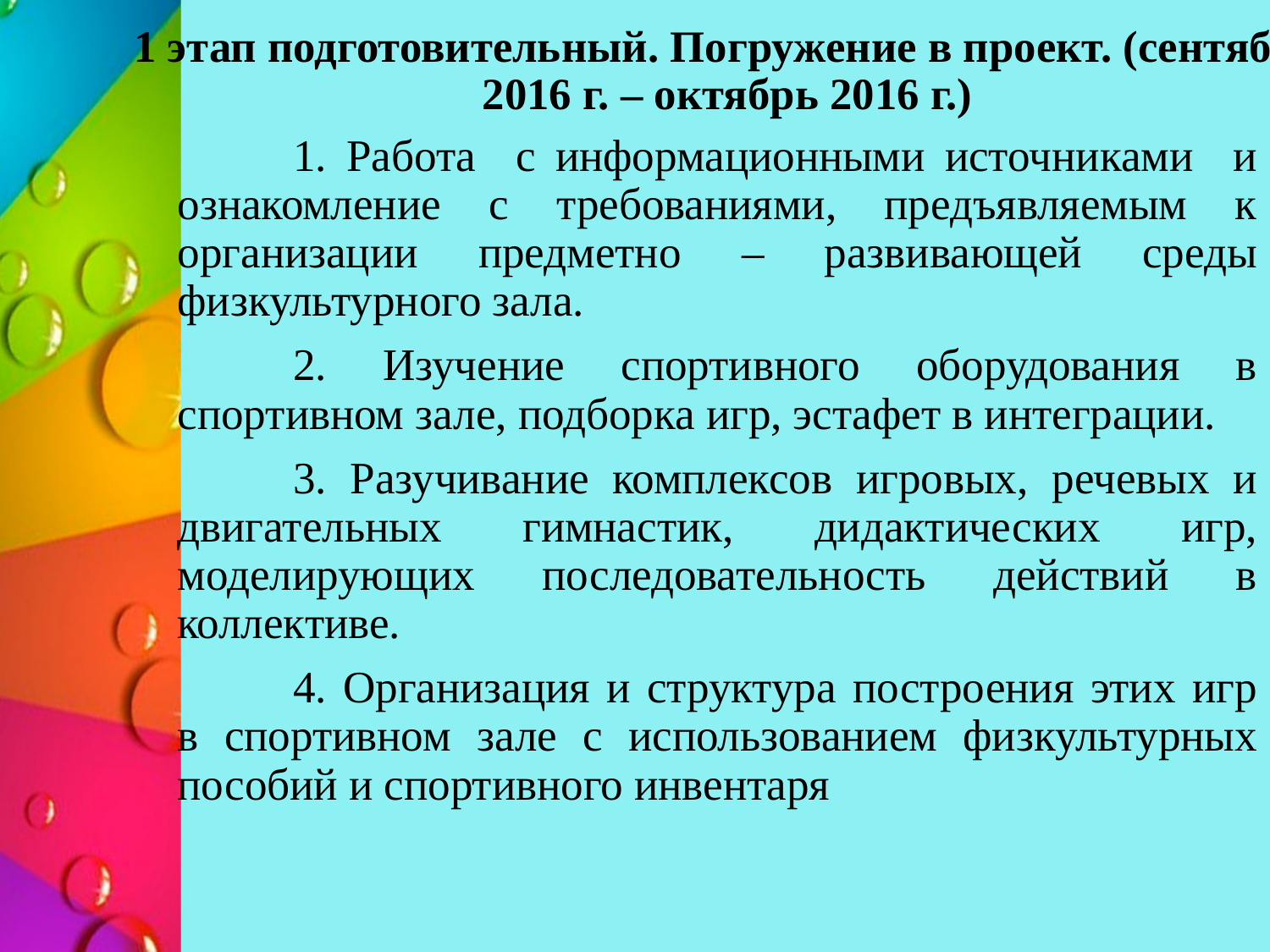

# 1 этап подготовительный. Погружение в проект. (сентябрь 2016 г. – октябрь 2016 г.)
	1. Работа  с информационными источниками  и ознакомление с требованиями, предъявляемым к организации предметно – развивающей среды физкультурного зала.
	2. Изучение спортивного оборудования в спортивном зале, подборка игр, эстафет в интеграции.
	3. Разучивание комплексов игровых, речевых и двигательных гимнастик, дидактических игр, моделирующих последовательность действий в коллективе.
	4. Организация и структура построения этих игр в спортивном зале с использованием физкультурных пособий и спортивного инвентаря